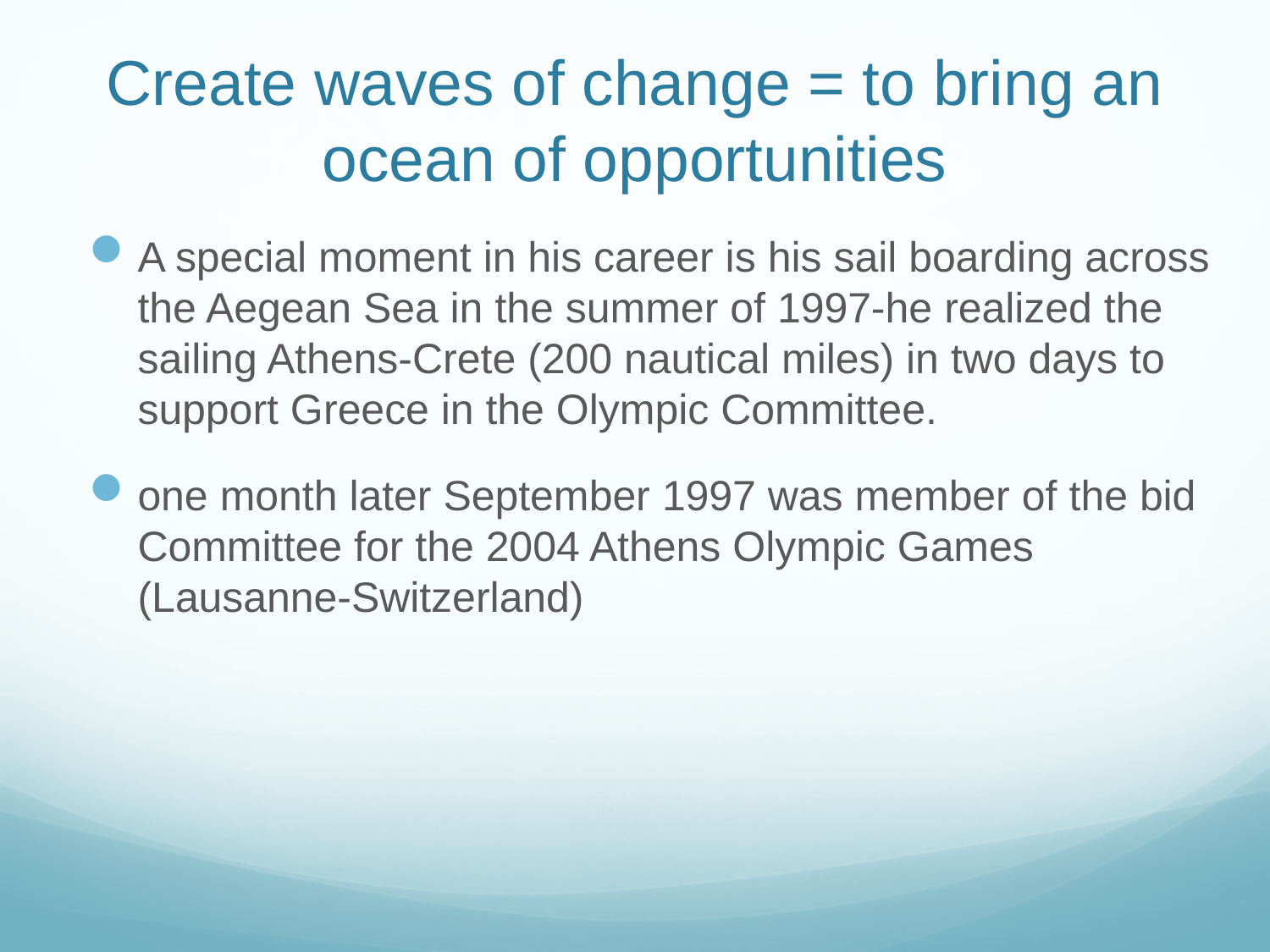

# Create waves of change = to bring an ocean of opportunities
A special moment in his career is his sail boarding across the Aegean Sea in the summer of 1997-he realized the sailing Athens-Crete (200 nautical miles) in two days to support Greece in the Olympic Committee.
one month later September 1997 was member of the bid Committee for the 2004 Athens Olympic Games (Lausanne-Switzerland)